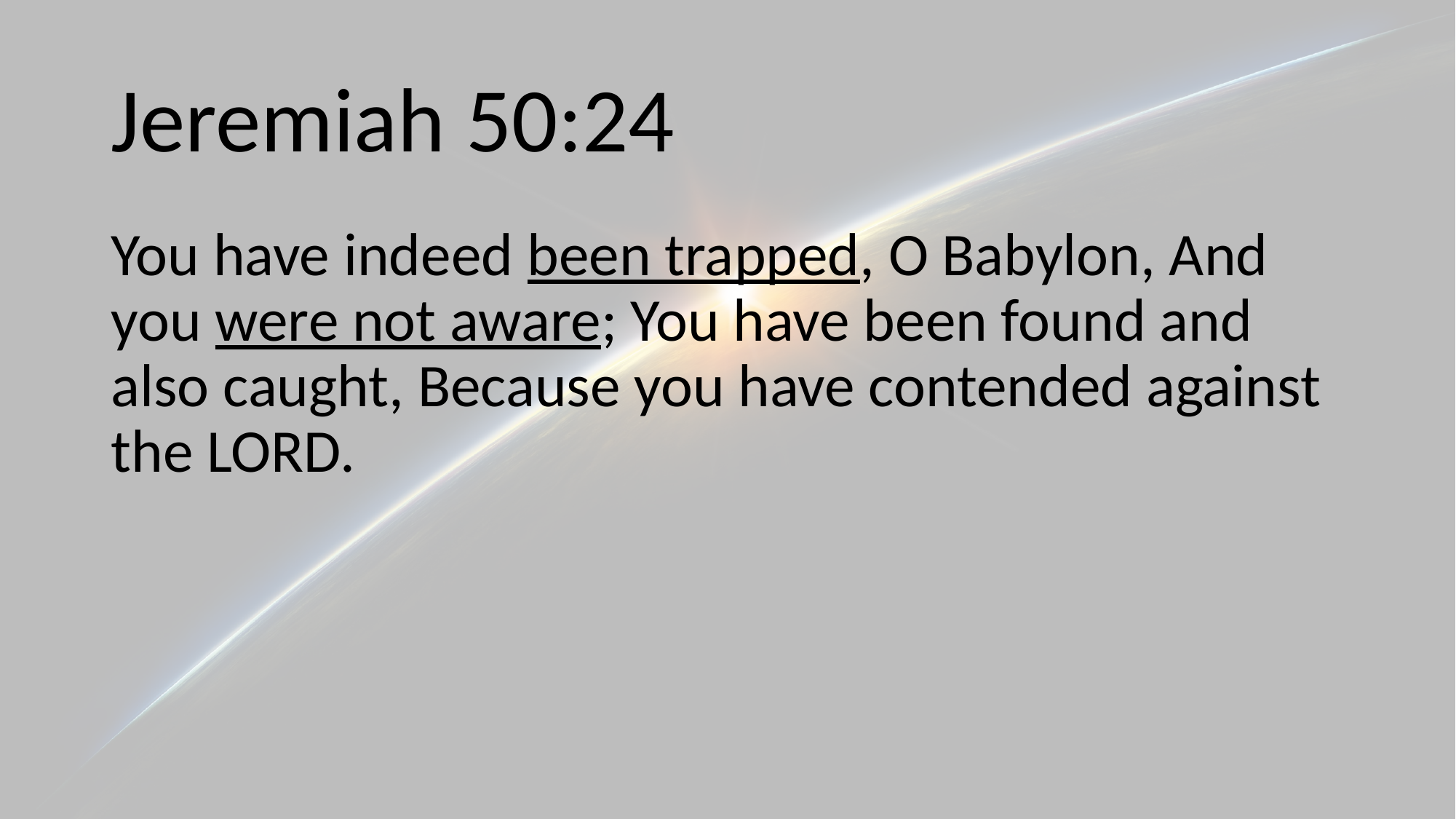

# Jeremiah 50:24
You have indeed been trapped, O Babylon, And you were not aware; You have been found and also caught, Because you have contended against the LORD.